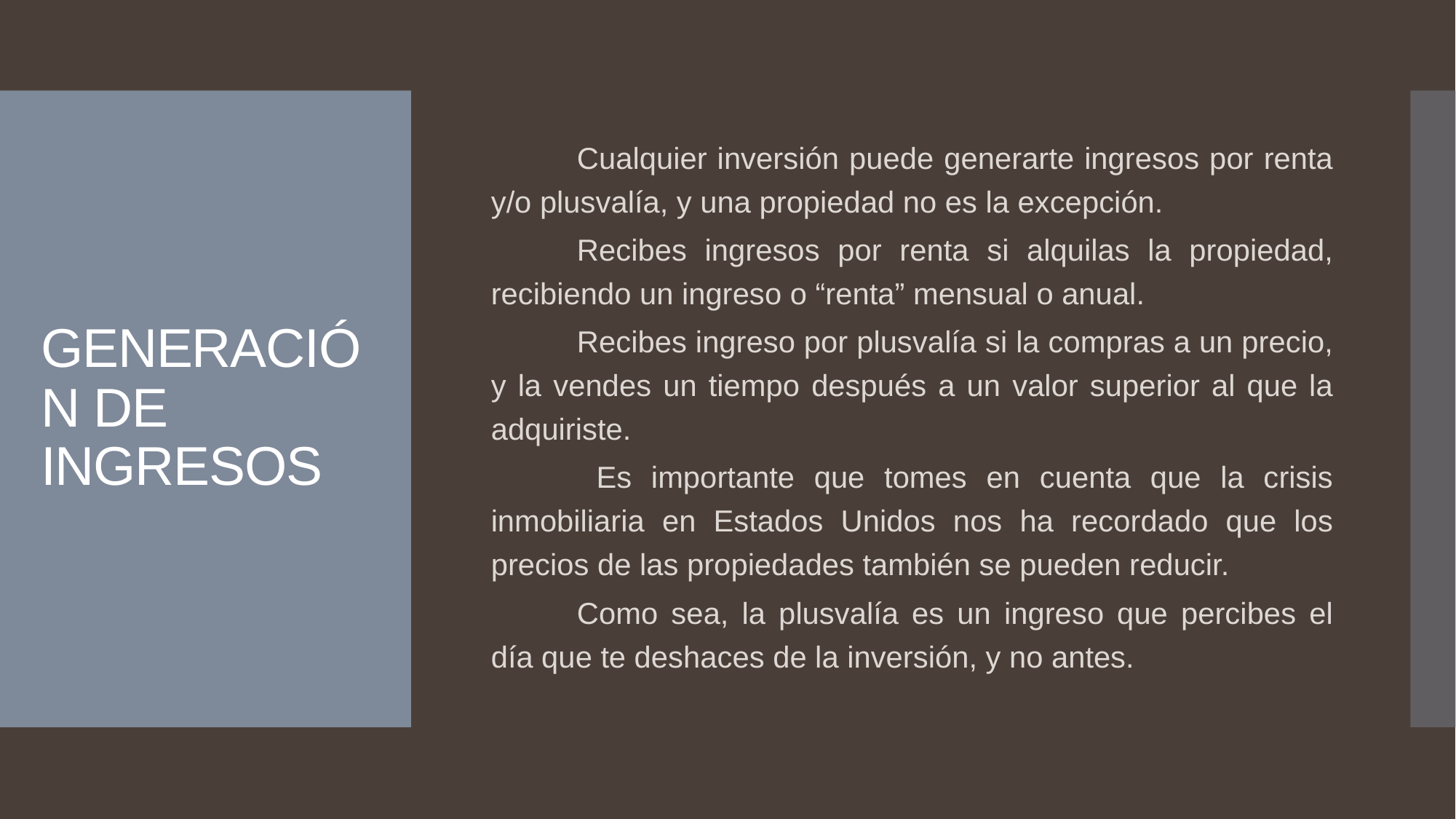

Cualquier inversión puede generarte ingresos por renta y/o plusvalía, y una propiedad no es la excepción.
Recibes ingresos por renta si alquilas la propiedad, recibiendo un ingreso o “renta” mensual o anual.
Recibes ingreso por plusvalía si la compras a un precio, y la vendes un tiempo después a un valor superior al que la adquiriste.
 Es importante que tomes en cuenta que la crisis inmobiliaria en Estados Unidos nos ha recordado que los precios de las propiedades también se pueden reducir.
Como sea, la plusvalía es un ingreso que percibes el día que te deshaces de la inversión, y no antes.

# GENERACIÓN DE INGRESOS